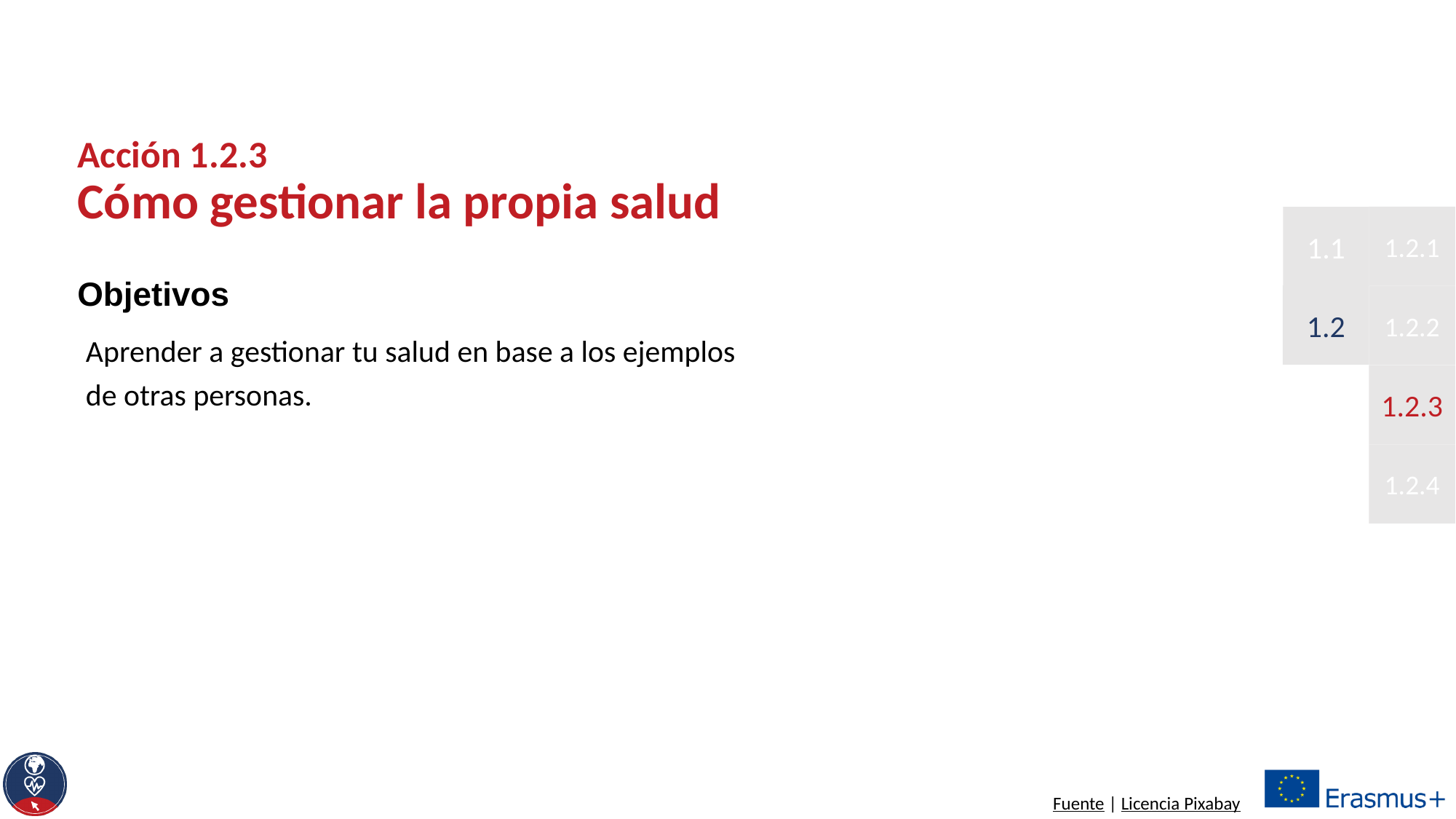

# Acción 1.2.3 Cómo gestionar la propia salud
1.2.1
1.1
Objetivos
1.2
1.2.2
Aprender a gestionar tu salud en base a los ejemplos de otras personas.

1.2.3
1.2.4
Fuente | Licencia Pixabay